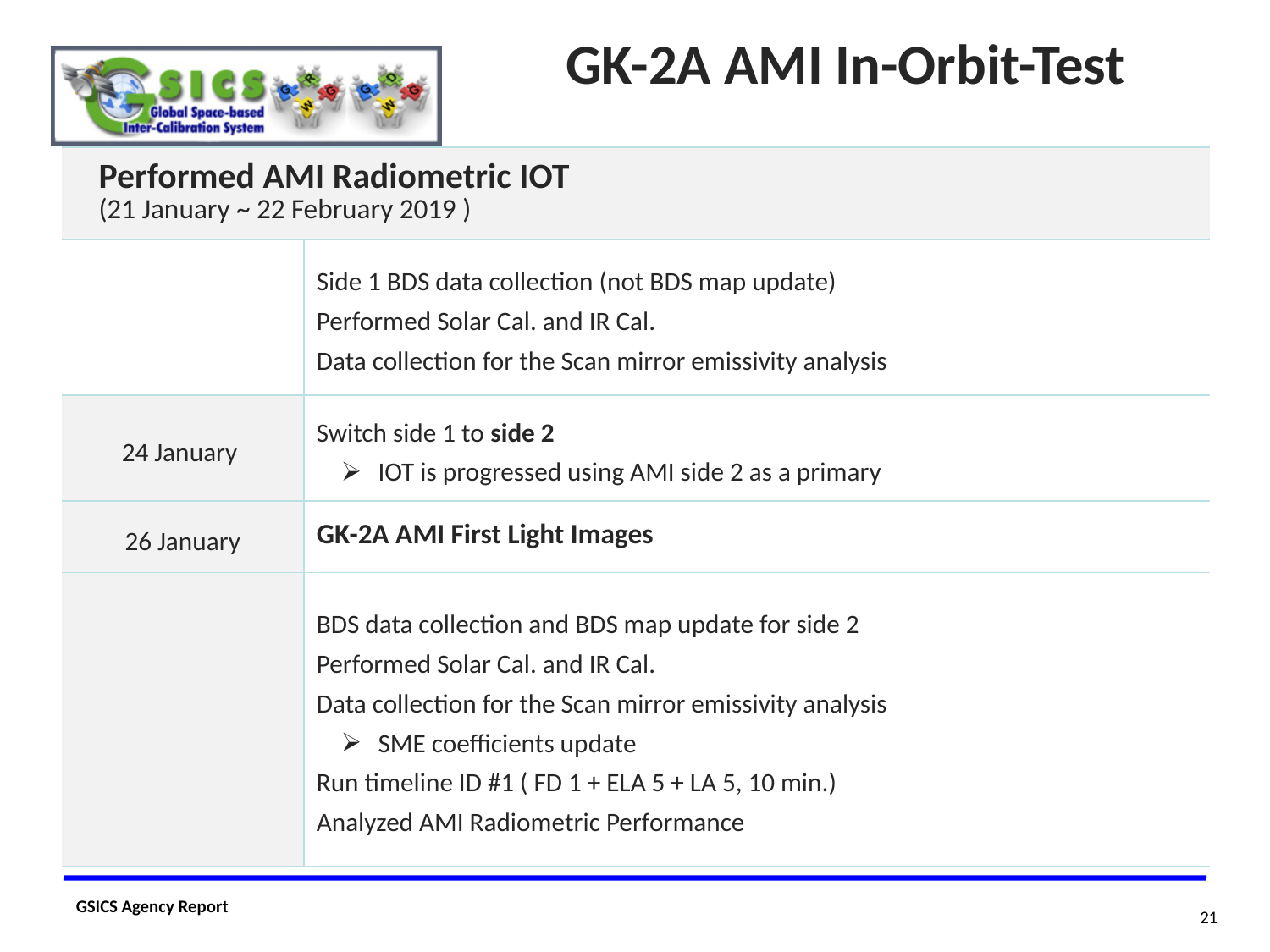

GK-2A AMI In-Orbit-Test
| Performed AMI Radiometric IOT (21 January ~ 22 February 2019 ) |  |
| --- | --- |
|  | Side 1 BDS data collection (not BDS map update) Performed Solar Cal. and IR Cal. Data collection for the Scan mirror emissivity analysis |
| 24 January | Switch side 1 to side 2 IOT is progressed using AMI side 2 as a primary |
| 26 January | GK-2A AMI First Light Images |
|  | BDS data collection and BDS map update for side 2 Performed Solar Cal. and IR Cal. Data collection for the Scan mirror emissivity analysis SME coefficients update Run timeline ID #1 ( FD 1 + ELA 5 + LA 5, 10 min.) Analyzed AMI Radiometric Performance |
21